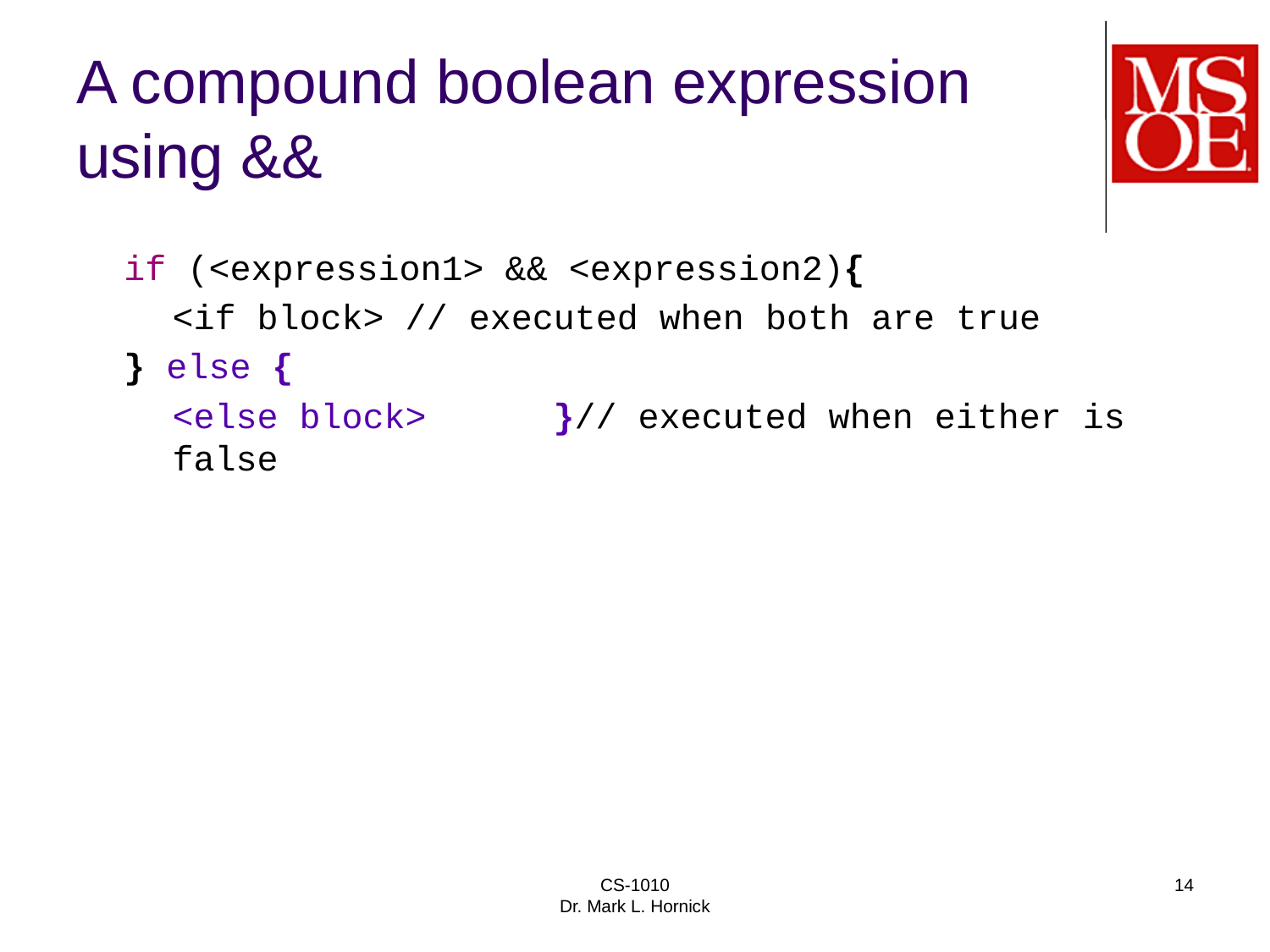

# A compound boolean expression using &&
if (<expression1> && <expression2){
	<if block> // executed when both are true
} else {
	<else block>	}// executed when either is false
CS-1010
Dr. Mark L. Hornick
14